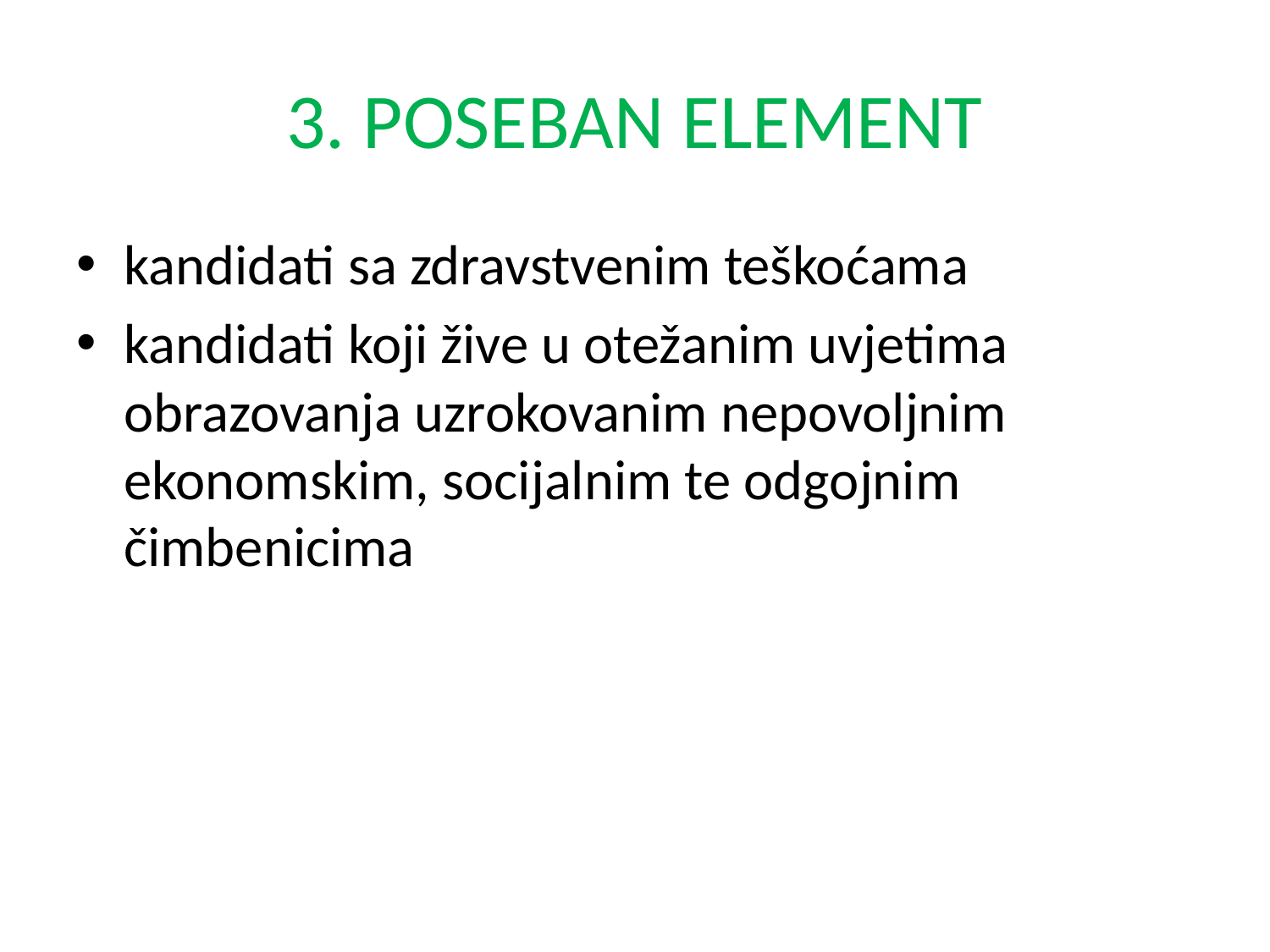

# 3. POSEBAN ELEMENT
kandidati sa zdravstvenim teškoćama
kandidati koji žive u otežanim uvjetima obrazovanja uzrokovanim nepovoljnim ekonomskim, socijalnim te odgojnim čimbenicima